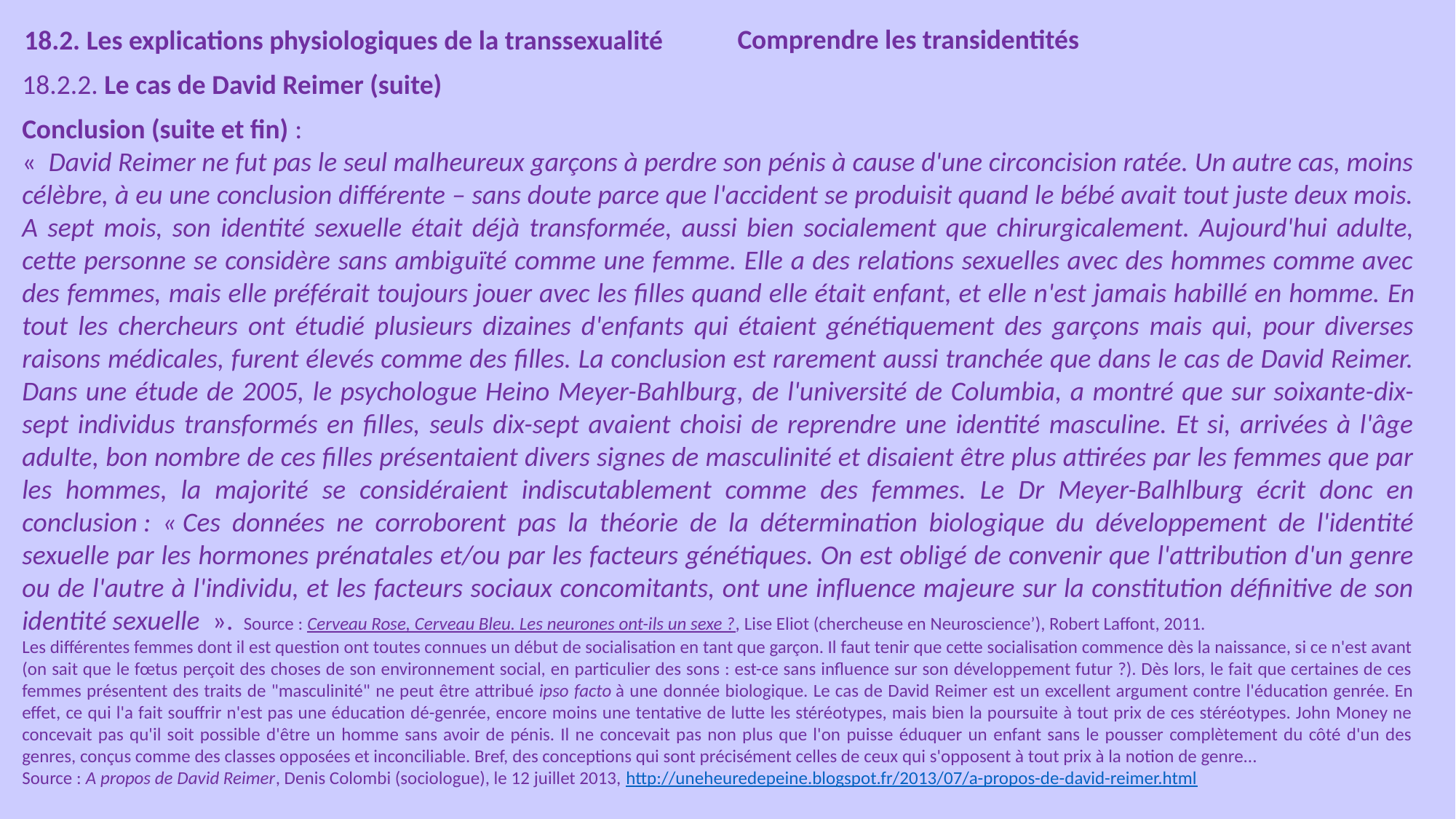

Comprendre les transidentités
18.2. Les explications physiologiques de la transsexualité
18.2.2. Le cas de David Reimer (suite)
Conclusion (suite et fin) :
«  David Reimer ne fut pas le seul malheureux garçons à perdre son pénis à cause d'une circoncision ratée. Un autre cas, moins célèbre, à eu une conclusion différente – sans doute parce que l'accident se produisit quand le bébé avait tout juste deux mois. A sept mois, son identité sexuelle était déjà transformée, aussi bien socialement que chirurgicalement. Aujourd'hui adulte, cette personne se considère sans ambiguïté comme une femme. Elle a des relations sexuelles avec des hommes comme avec des femmes, mais elle préférait toujours jouer avec les filles quand elle était enfant, et elle n'est jamais habillé en homme. En tout les chercheurs ont étudié plusieurs dizaines d'enfants qui étaient génétiquement des garçons mais qui, pour diverses raisons médicales, furent élevés comme des filles. La conclusion est rarement aussi tranchée que dans le cas de David Reimer. Dans une étude de 2005, le psychologue Heino Meyer-Bahlburg, de l'université de Columbia, a montré que sur soixante-dix-sept individus transformés en filles, seuls dix-sept avaient choisi de reprendre une identité masculine. Et si, arrivées à l'âge adulte, bon nombre de ces filles présentaient divers signes de masculinité et disaient être plus attirées par les femmes que par les hommes, la majorité se considéraient indiscutablement comme des femmes. Le Dr Meyer-Balhlburg écrit donc en conclusion : « Ces données ne corroborent pas la théorie de la détermination biologique du développement de l'identité sexuelle par les hormones prénatales et/ou par les facteurs génétiques. On est obligé de convenir que l'attribution d'un genre ou de l'autre à l'individu, et les facteurs sociaux concomitants, ont une influence majeure sur la constitution définitive de son identité sexuelle  ».  Source : Cerveau Rose, Cerveau Bleu. Les neurones ont-ils un sexe ?, Lise Eliot (chercheuse en Neuroscience’), Robert Laffont, 2011.
Les différentes femmes dont il est question ont toutes connues un début de socialisation en tant que garçon. Il faut tenir que cette socialisation commence dès la naissance, si ce n'est avant (on sait que le fœtus perçoit des choses de son environnement social, en particulier des sons : est-ce sans influence sur son développement futur ?). Dès lors, le fait que certaines de ces femmes présentent des traits de "masculinité" ne peut être attribué ipso facto à une donnée biologique. Le cas de David Reimer est un excellent argument contre l'éducation genrée. En effet, ce qui l'a fait souffrir n'est pas une éducation dé-genrée, encore moins une tentative de lutte les stéréotypes, mais bien la poursuite à tout prix de ces stéréotypes. John Money ne concevait pas qu'il soit possible d'être un homme sans avoir de pénis. Il ne concevait pas non plus que l'on puisse éduquer un enfant sans le pousser complètement du côté d'un des genres, conçus comme des classes opposées et inconciliable. Bref, des conceptions qui sont précisément celles de ceux qui s'opposent à tout prix à la notion de genre...
Source : A propos de David Reimer, Denis Colombi (sociologue), le 12 juillet 2013, http://uneheuredepeine.blogspot.fr/2013/07/a-propos-de-david-reimer.html